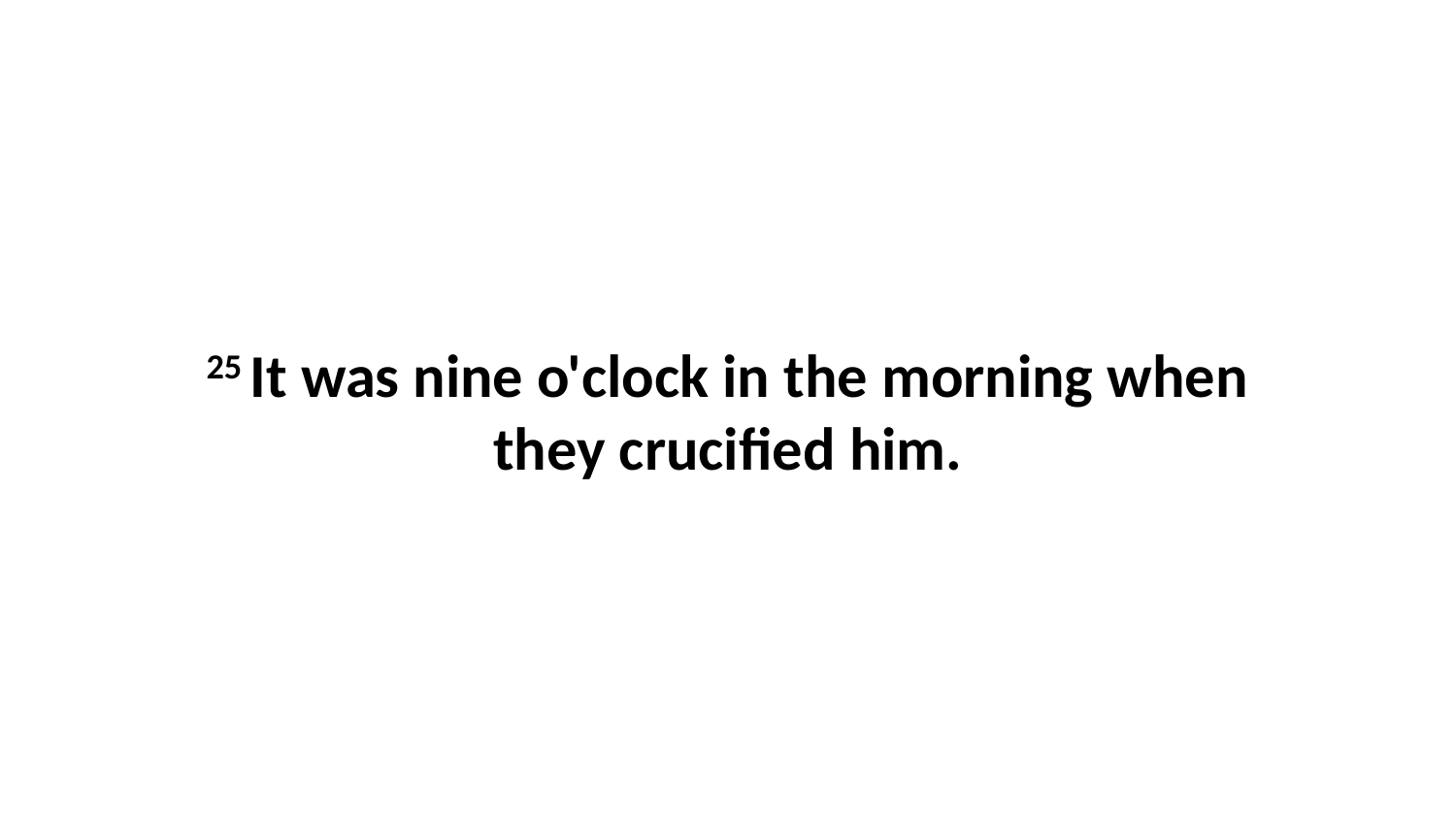

25 It was nine o'clock in the morning when they crucified him.